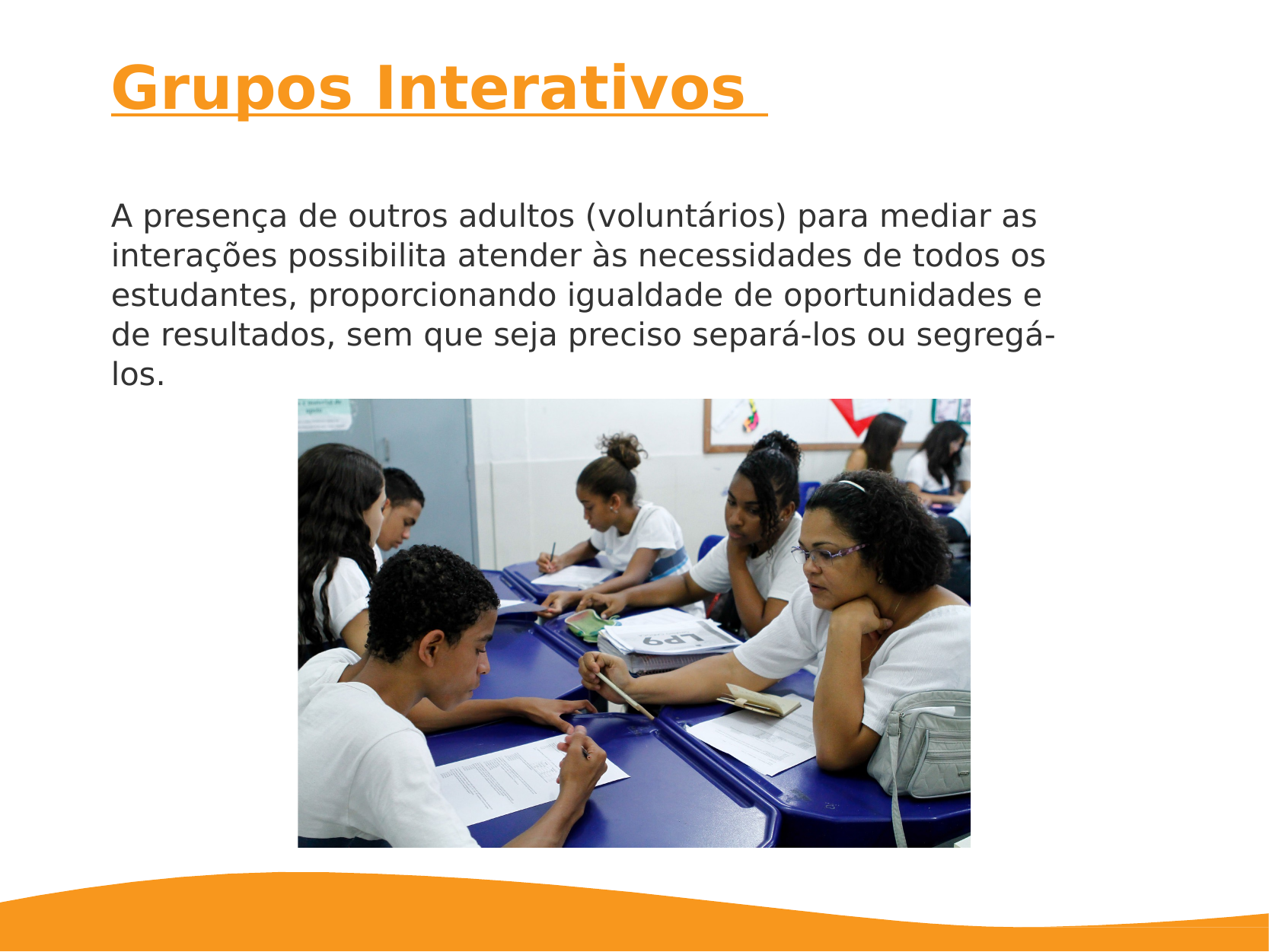

# Grupos Interativos
A presença de outros adultos (voluntários) para mediar as interações possibilita atender às necessidades de todos os estudantes, proporcionando igualdade de oportunidades e de resultados, sem que seja preciso separá-los ou segregá-los.